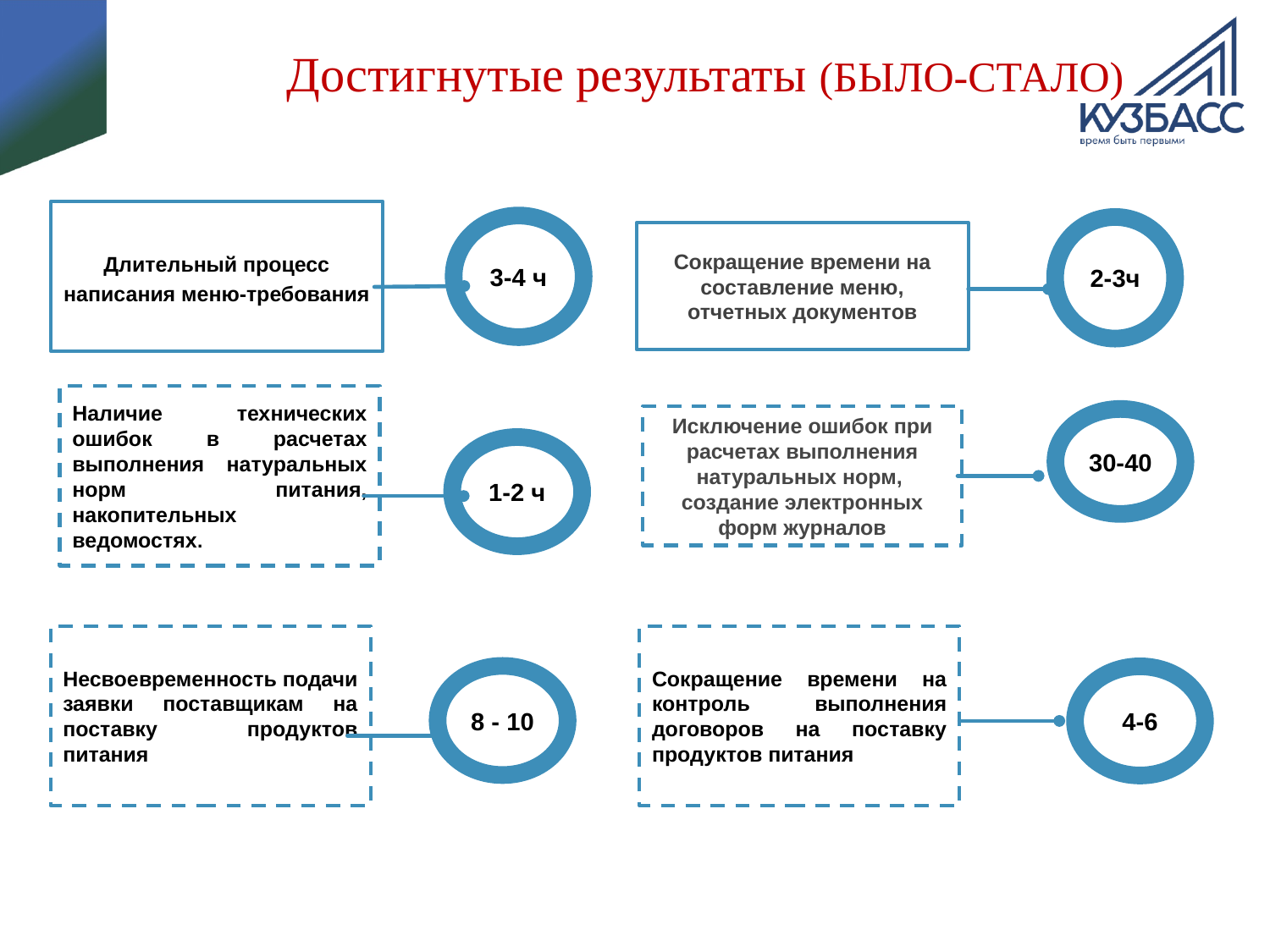

# Достигнутые результаты (БЫЛО-СТАЛО)

Длительный процесс написания меню-требования
3-4 ч
2-3ч
Сокращение времени на составление меню, отчетных документов
Наличие технических ошибок в расчетах выполнения натуральных норм питания, накопительных ведомостях.
Исключение ошибок при расчетах выполнения натуральных норм,  создание электронных форм журналов
30-40
1-2 ч
Сокращение времени на контроль выполнения договоров на поставку продуктов питания
Несвоевременность подачи заявки поставщикам на поставку продуктов питания
8 - 10
4-6